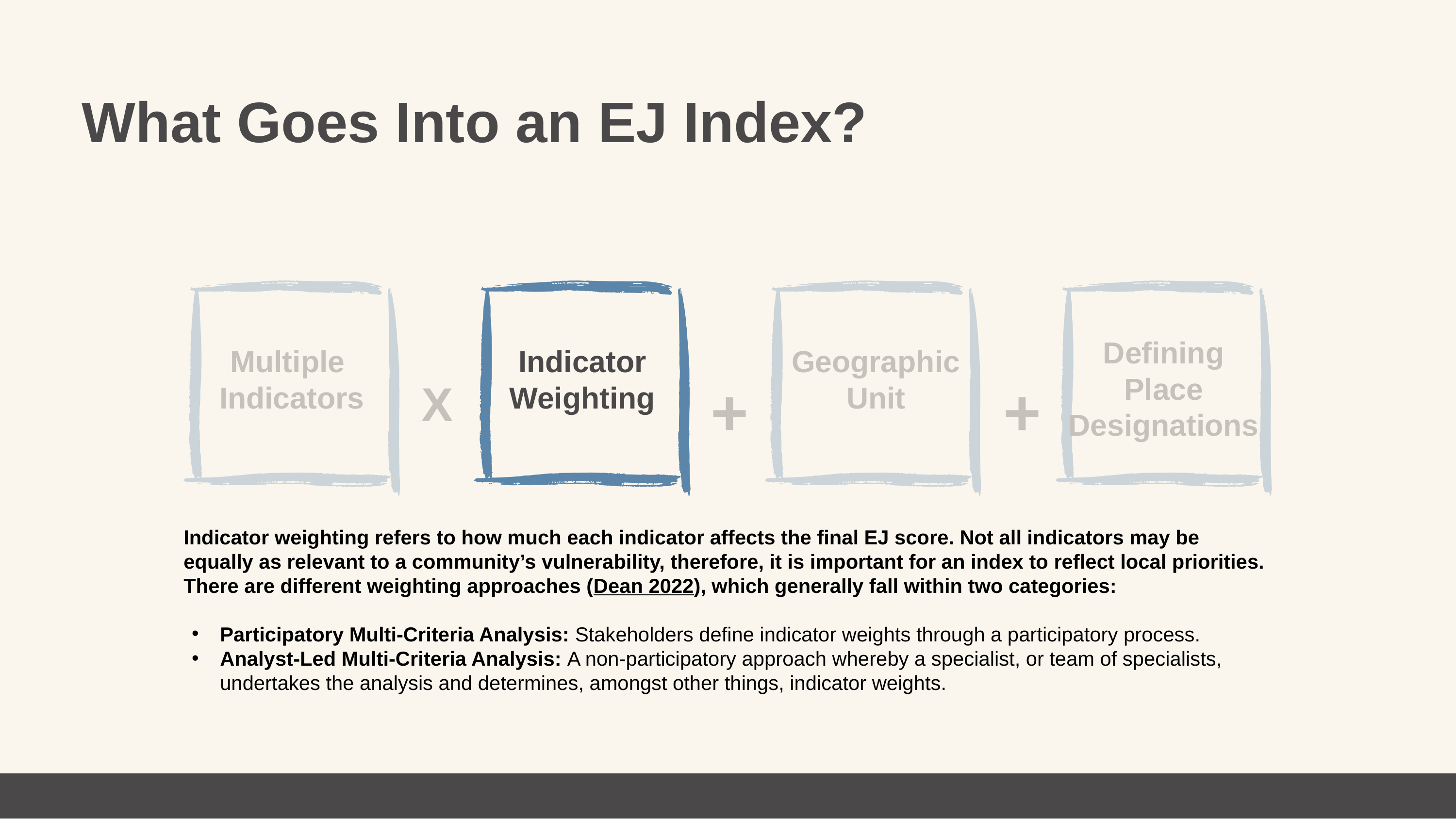

What Goes Into an EJ Index?

Defining Place Designations
+
+
Multiple
Indicators
Indicator
Weighting
Geographic Unit
X
Indicator weighting refers to how much each indicator affects the final EJ score. Not all indicators may be equally as relevant to a community’s vulnerability, therefore, it is important for an index to reflect local priorities. There are different weighting approaches (Dean 2022), which generally fall within two categories:

Participatory Multi-Criteria Analysis: Stakeholders define indicator weights through a participatory process.
Analyst-Led Multi-Criteria Analysis: A non-participatory approach whereby a specialist, or team of specialists, undertakes the analysis and determines, amongst other things, indicator weights.